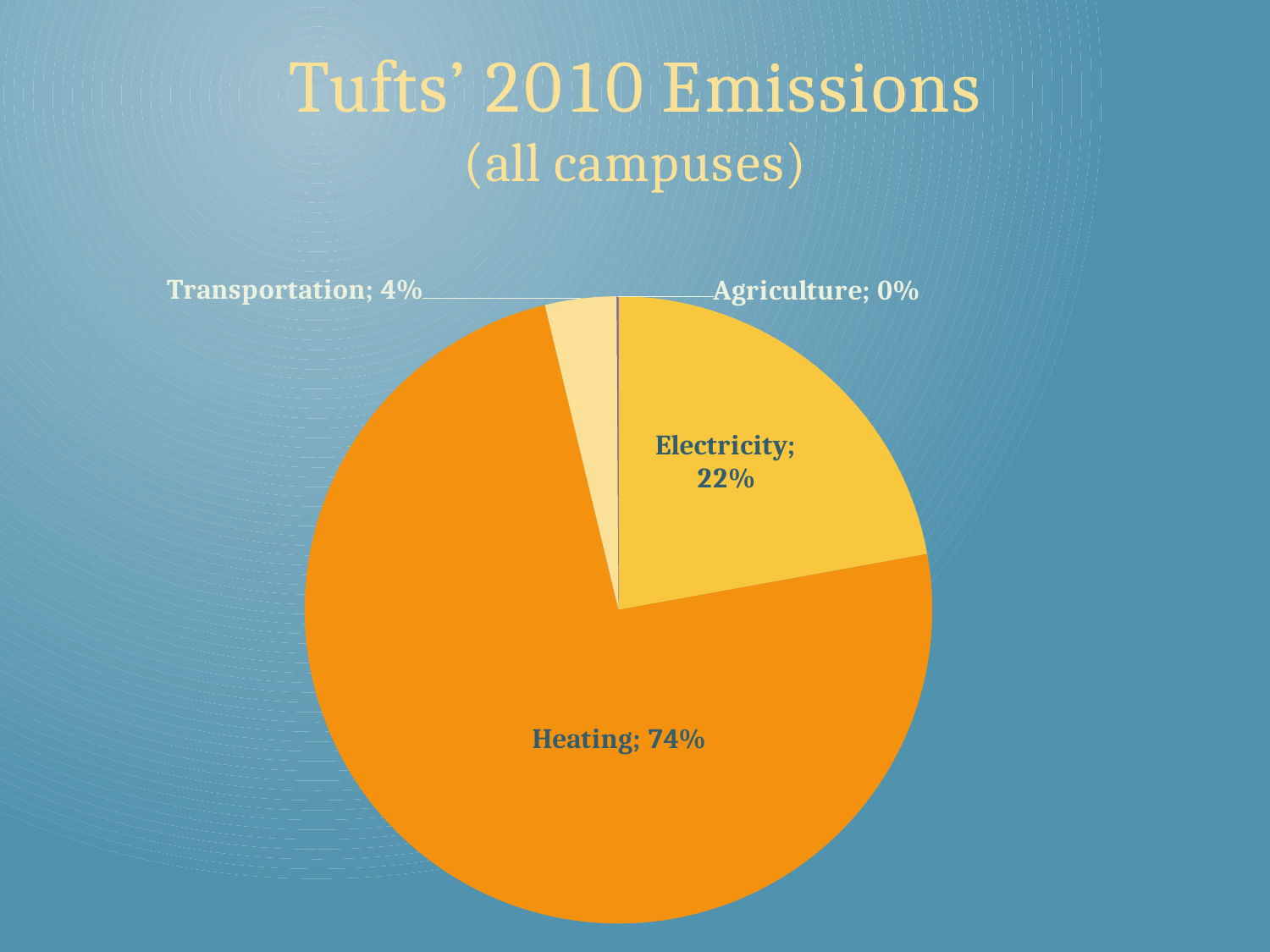

Tufts’ 2010 Emissions
(all campuses)

### Chart

| Category | 2010 |
|---|---|
| Electricity | 0.22145331301312876 |
| Heating | 0.7408578916681314 |
| Transportation | 0.036726239751582 |
| Agriculture | 0.0009625555671629799 |